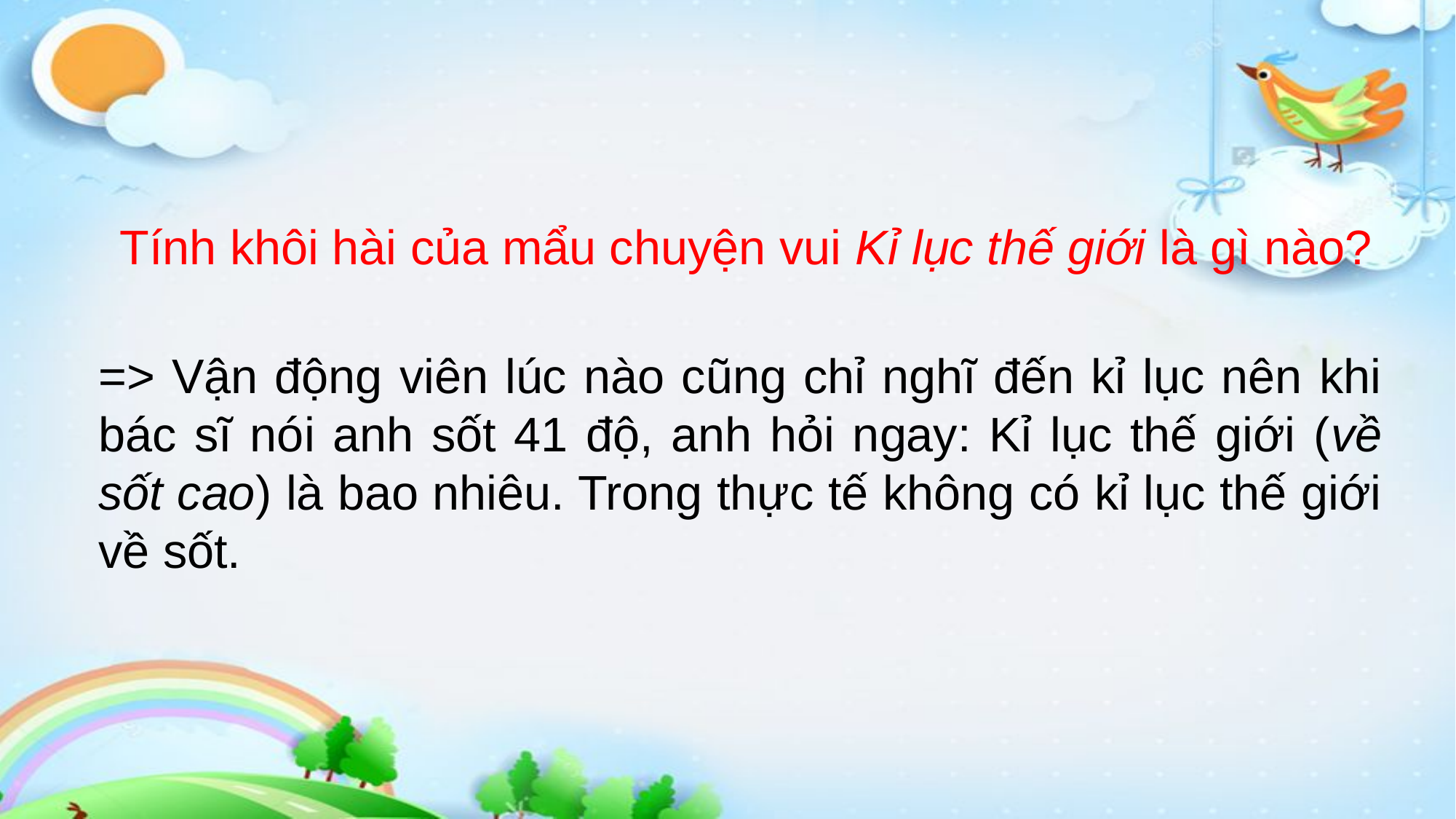

Tính khôi hài của mẩu chuyện vui Kỉ lục thế giới là gì nào?
=> Vận động viên lúc nào cũng chỉ nghĩ đến kỉ lục nên khi bác sĩ nói anh sốt 41 độ, anh hỏi ngay: Kỉ lục thế giới (về sốt cao) là bao nhiêu. Trong thực tế không có kỉ lục thế giới về sốt.